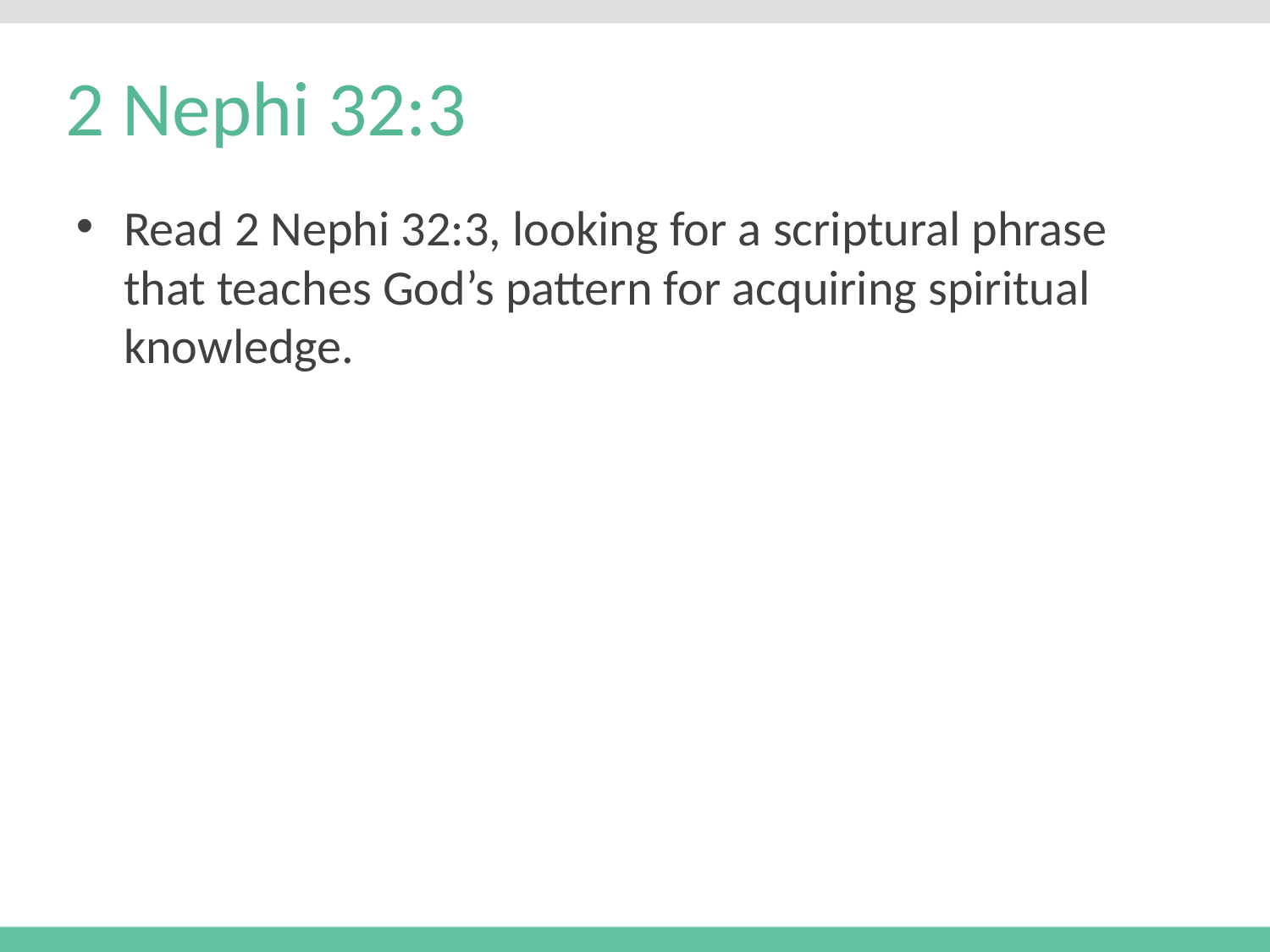

# 2 Nephi 32:3
Read 2 Nephi 32:3, looking for a scriptural phrase that teaches God’s pattern for acquiring spiritual knowledge.